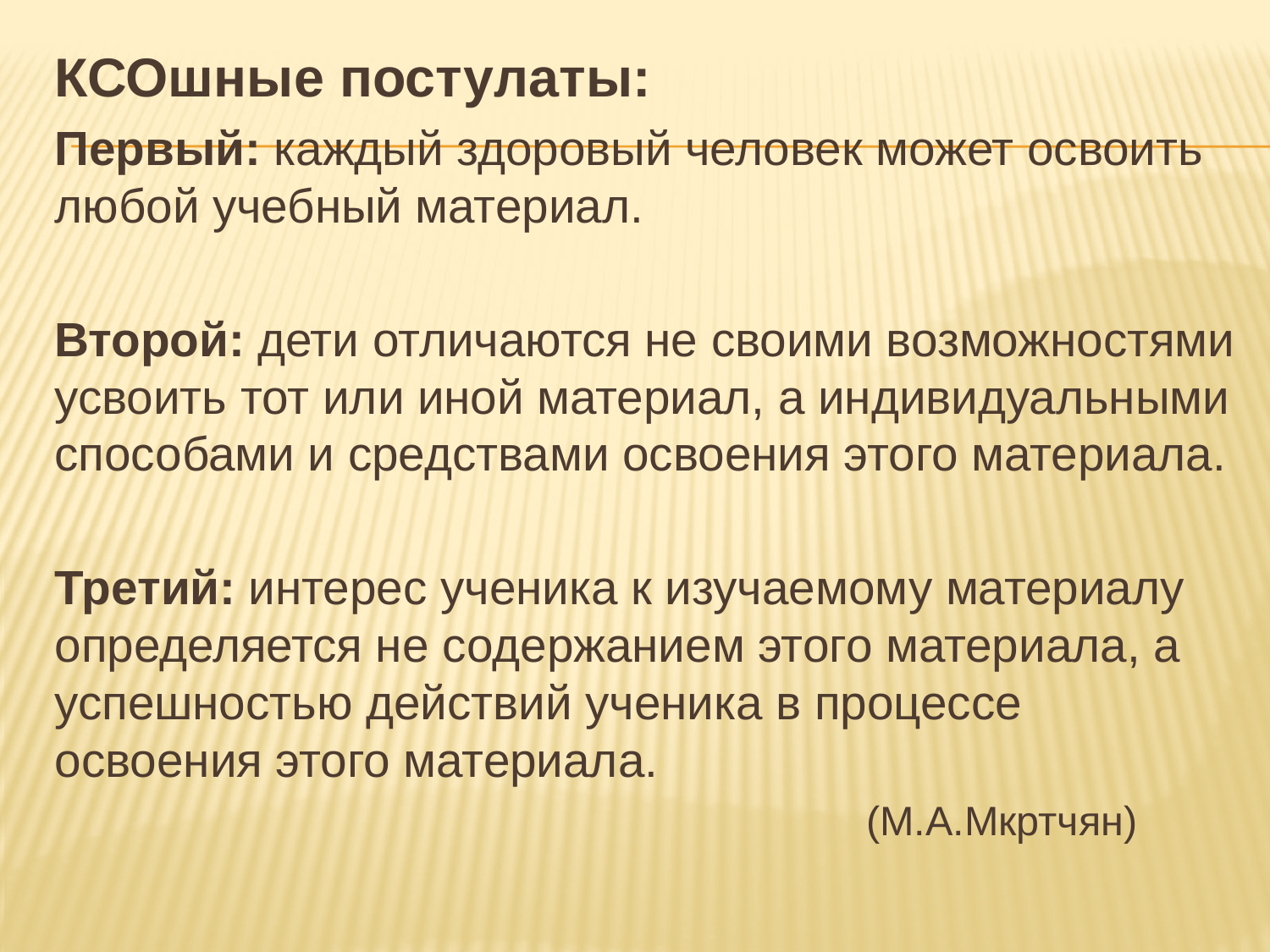

КСОшные постулаты:
Первый: каждый здоровый человек может освоить любой учебный материал.

Второй: дети отличаются не своими возможностями усвоить тот или иной материал, а индивидуальными способами и средствами освоения этого материала.

Третий: интерес ученика к изучаемому материалу определяется не содержанием этого материала, а успешностью действий ученика в процессе освоения этого материала.
                                                                       (М.А.Мкртчян)